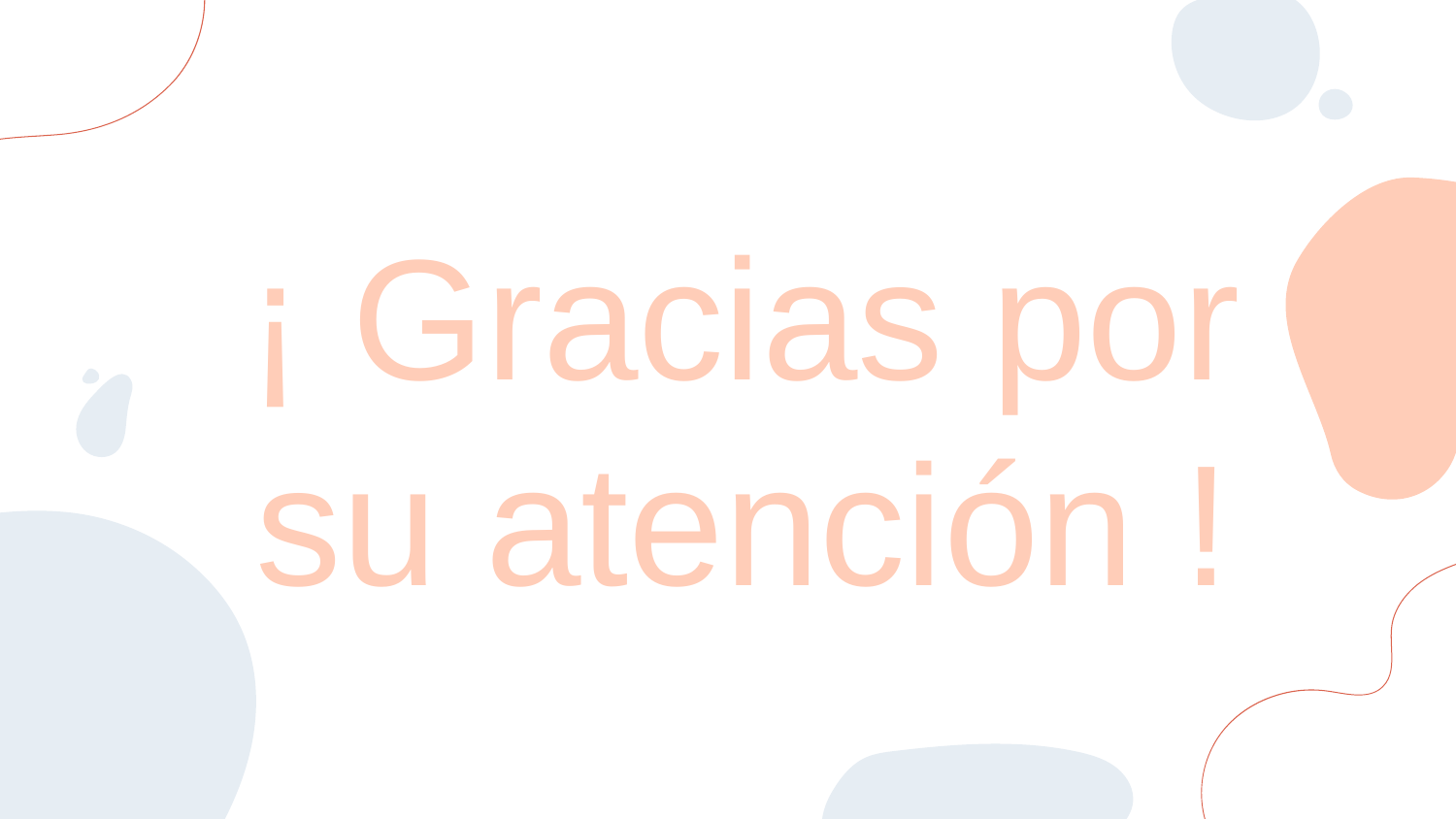

# ¡ Gracias por su atención !